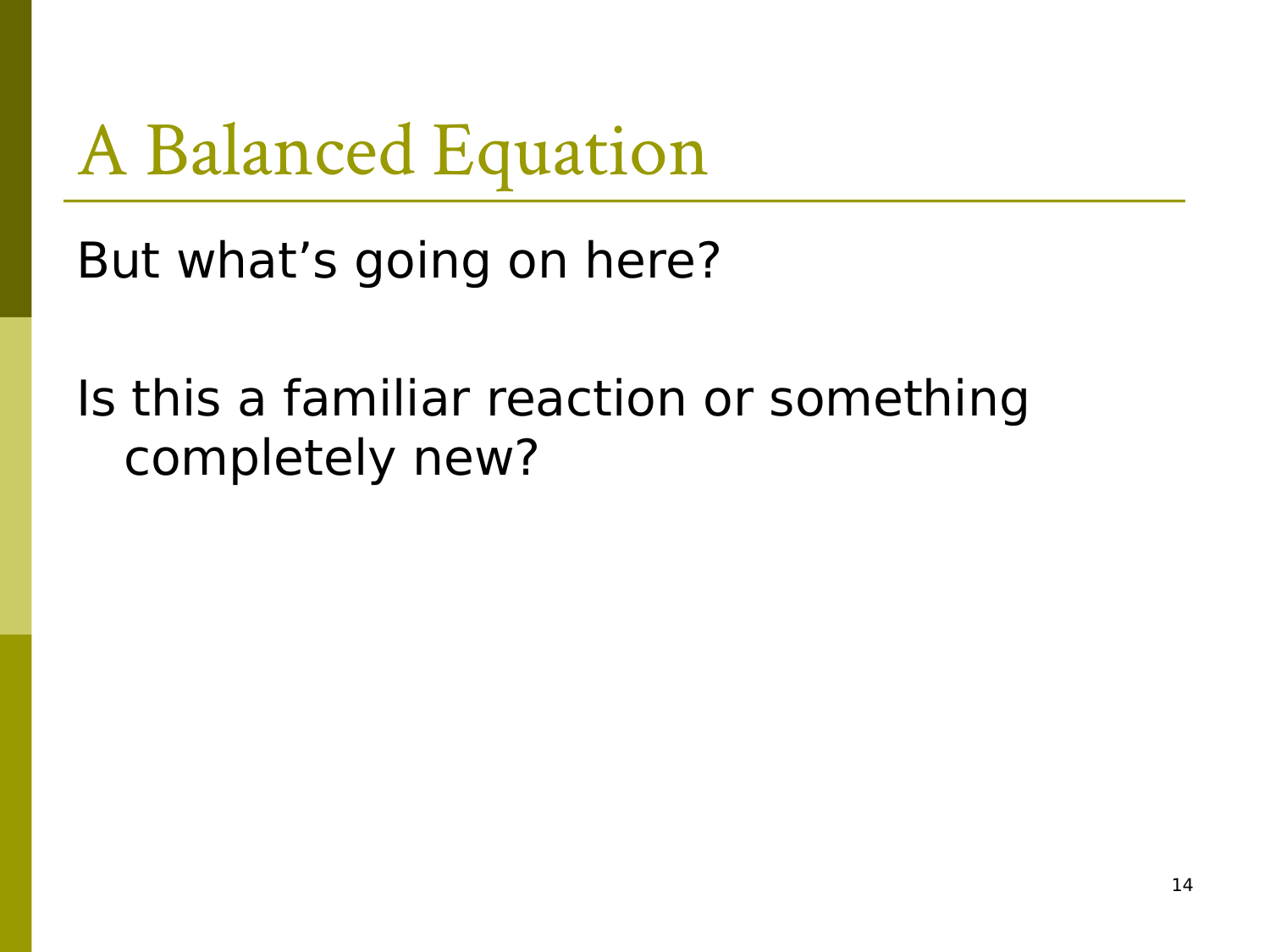

# A Balanced Equation
But what’s going on here?

Is this a familiar reaction or something completely new?
14